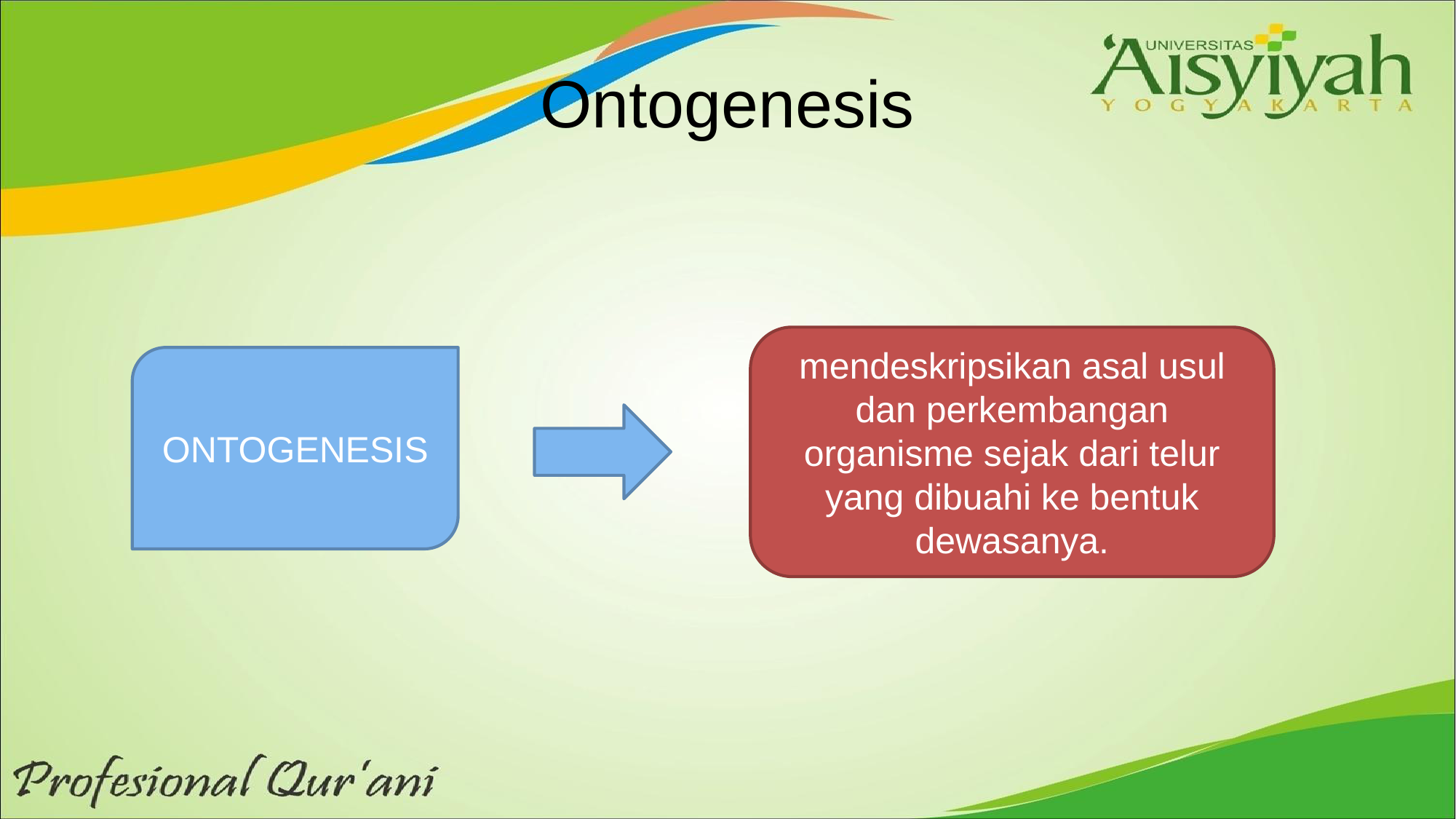

# Ontogenesis

mendeskripsikan asal usul dan perkembangan organisme sejak dari telur yang dibuahi ke bentuk dewasanya.
ONTOGENESIS